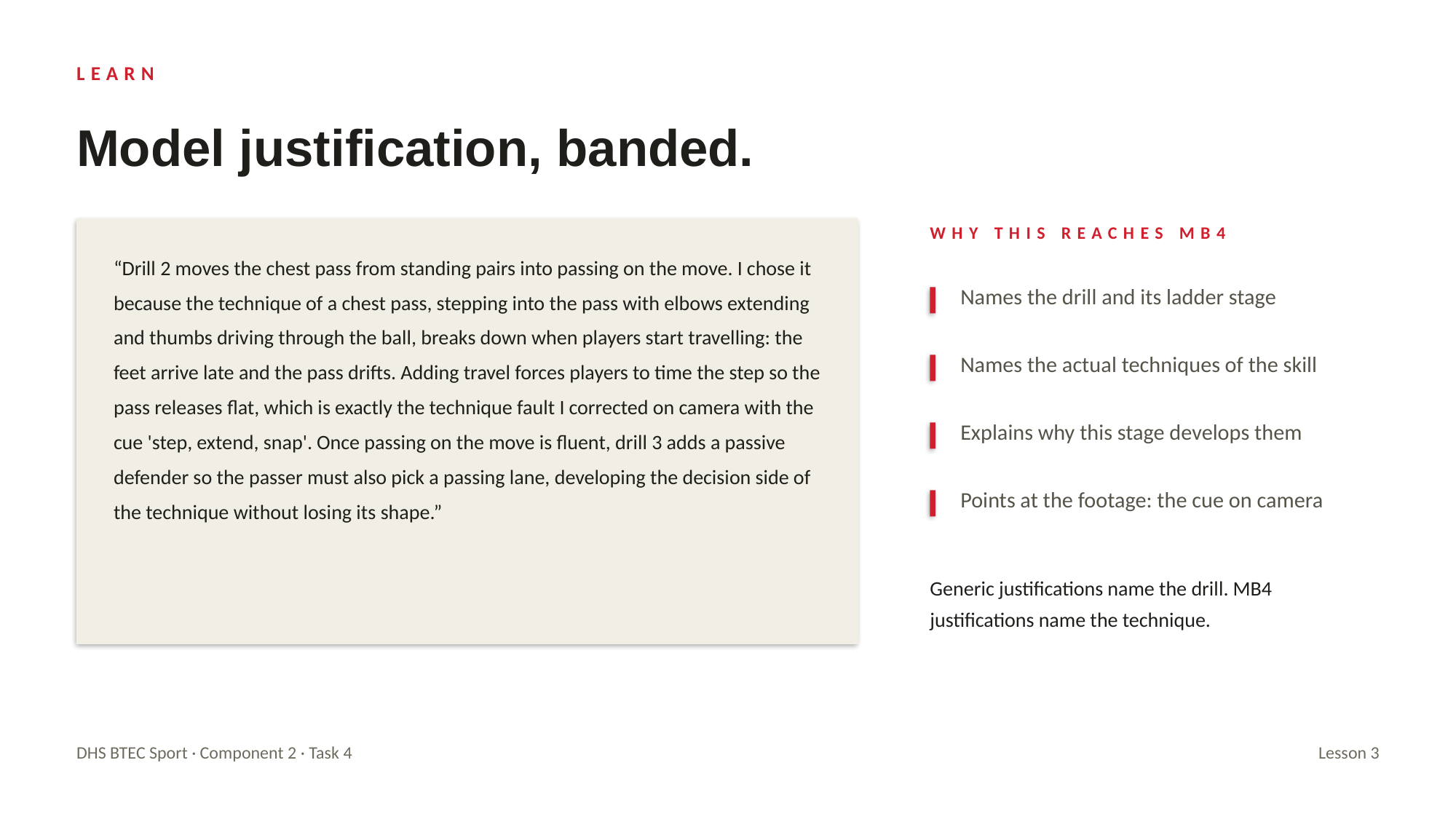

LEARN
Model justification, banded.

WHY THIS REACHES MB4
“Drill 2 moves the chest pass from standing pairs into passing on the move. I chose it because the technique of a chest pass, stepping into the pass with elbows extending and thumbs driving through the ball, breaks down when players start travelling: the feet arrive late and the pass drifts. Adding travel forces players to time the step so the pass releases flat, which is exactly the technique fault I corrected on camera with the cue 'step, extend, snap'. Once passing on the move is fluent, drill 3 adds a passive defender so the passer must also pick a passing lane, developing the decision side of the technique without losing its shape.”
Names the drill and its ladder stage

Names the actual techniques of the skill

Explains why this stage develops them

Points at the footage: the cue on camera

Generic justifications name the drill. MB4 justifications name the technique.
DHS BTEC Sport · Component 2 · Task 4
Lesson 3